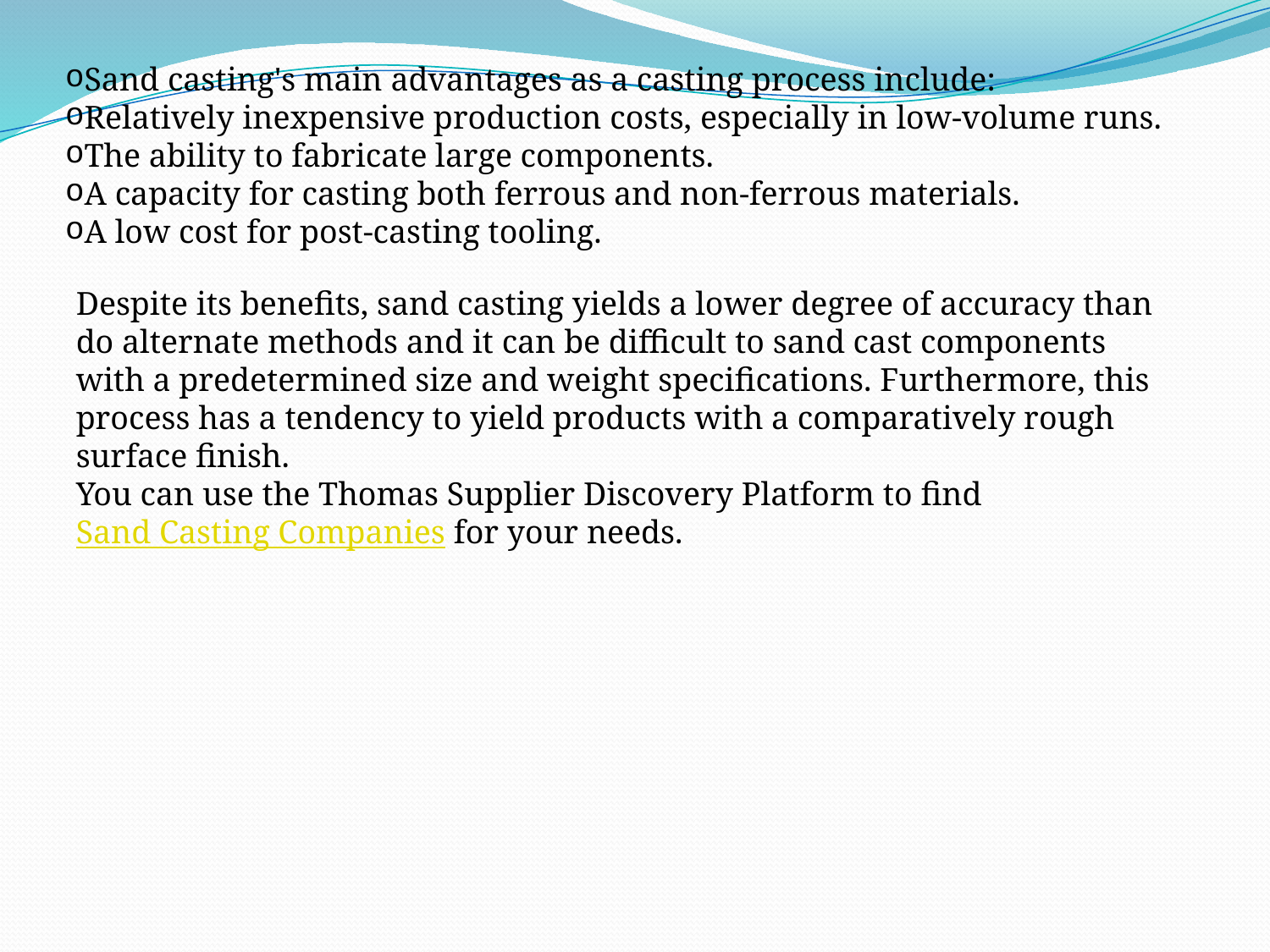

Sand casting's main advantages as a casting process include:
Relatively inexpensive production costs, especially in low-volume runs.
The ability to fabricate large components.
A capacity for casting both ferrous and non-ferrous materials.
A low cost for post-casting tooling.
Despite its benefits, sand casting yields a lower degree of accuracy than do alternate methods and it can be difficult to sand cast components with a predetermined size and weight specifications. Furthermore, this process has a tendency to yield products with a comparatively rough surface finish.
You can use the Thomas Supplier Discovery Platform to find Sand Casting Companies for your needs.